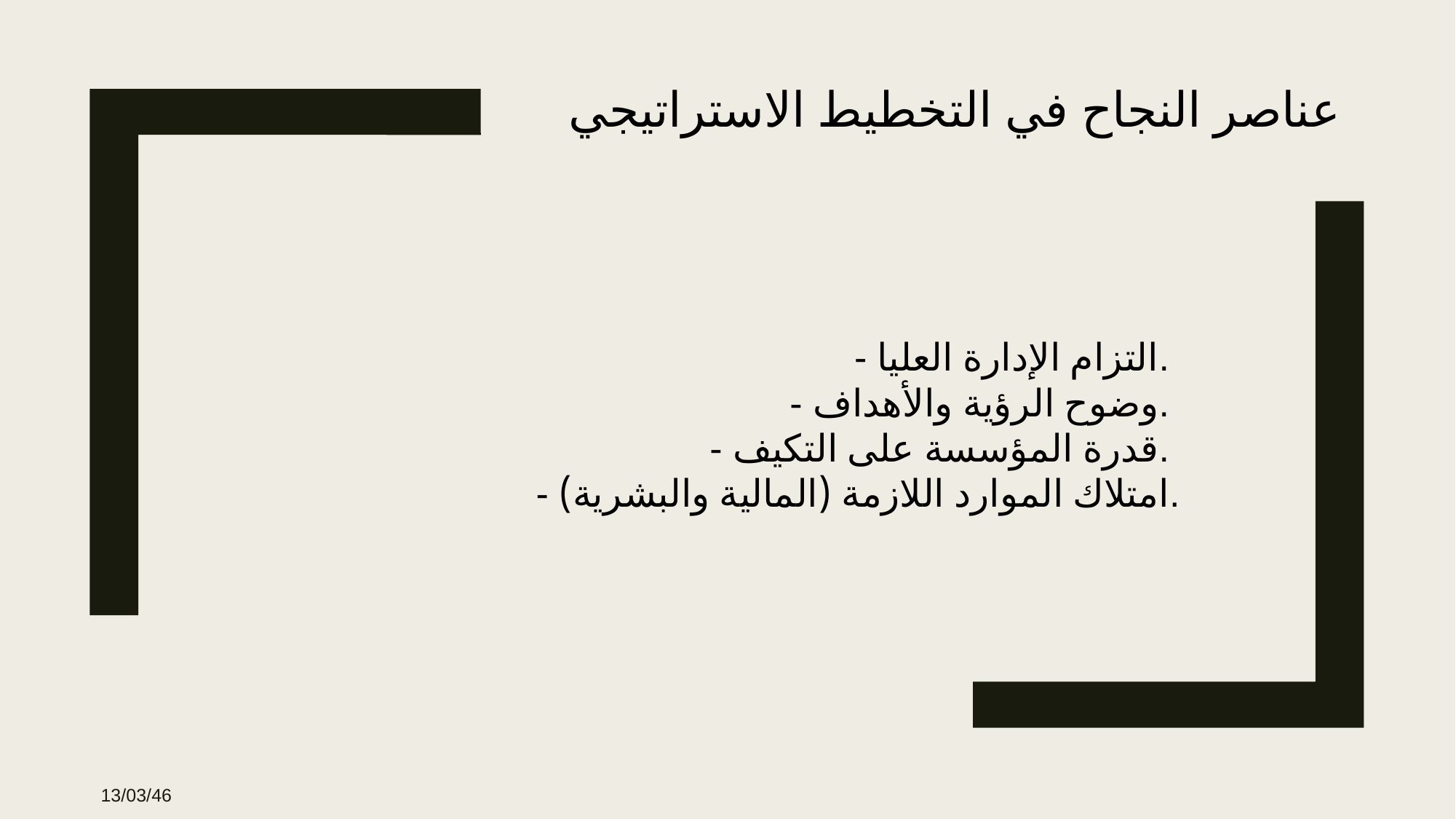

عناصر النجاح في التخطيط الاستراتيجي
- التزام الإدارة العليا.
 - وضوح الرؤية والأهداف.
 - قدرة المؤسسة على التكيف.
 - امتلاك الموارد اللازمة (المالية والبشرية).
13/03/46